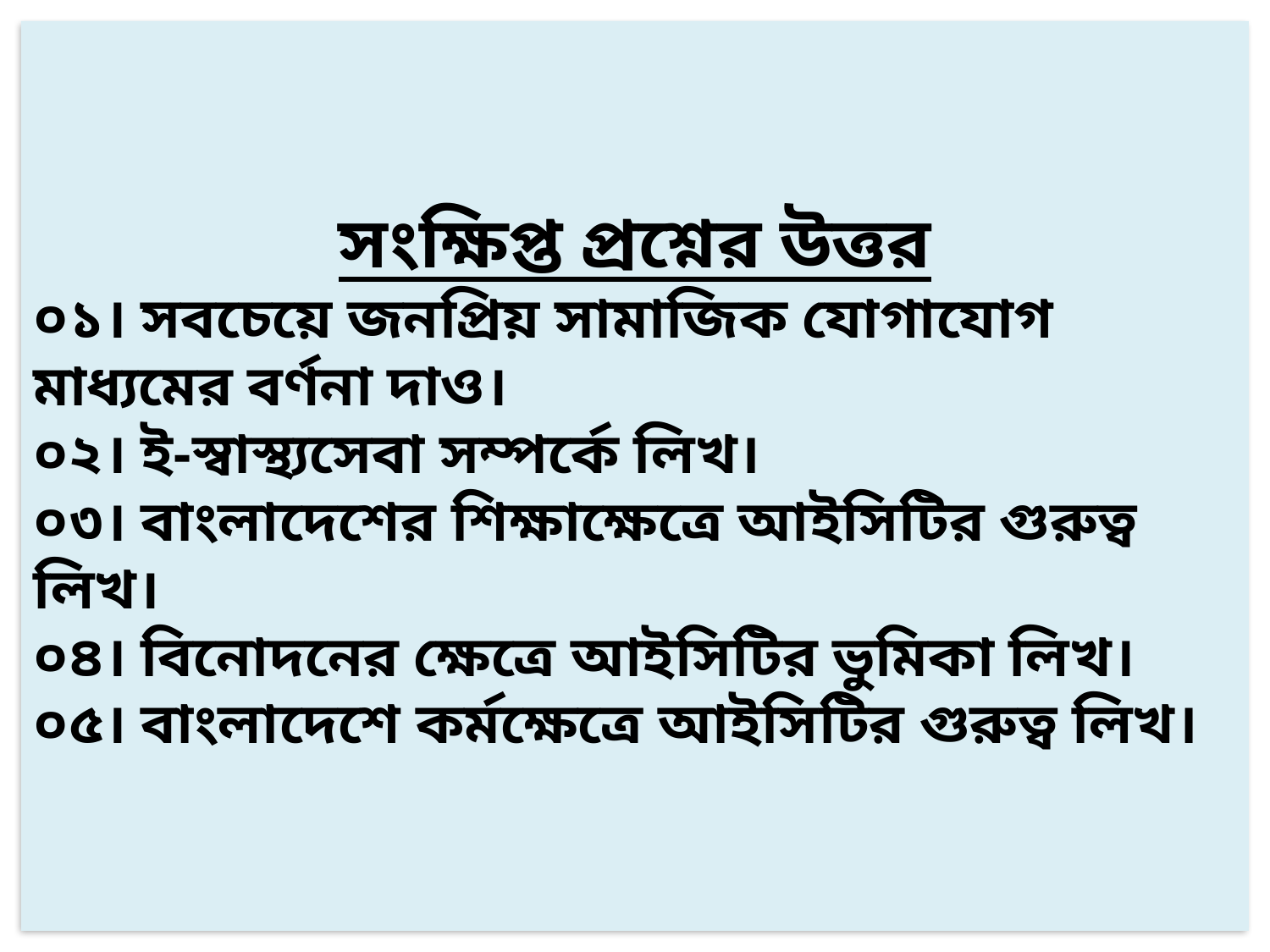

সংক্ষিপ্ত প্রশ্নের উত্তর
০১। সবচেয়ে জনপ্রিয় সামাজিক যোগাযোগ মাধ্যমের বর্ণনা দাও।
০২। ই-স্বাস্থ্যসেবা সম্পর্কে লিখ।
০৩। বাংলাদেশের শিক্ষাক্ষেত্রে আইসিটির গুরুত্ব লিখ।
০৪। বিনোদনের ক্ষেত্রে আইসিটির ভুমিকা লিখ।
০৫। বাংলাদেশে কর্মক্ষেত্রে আইসিটির গুরুত্ব লিখ।